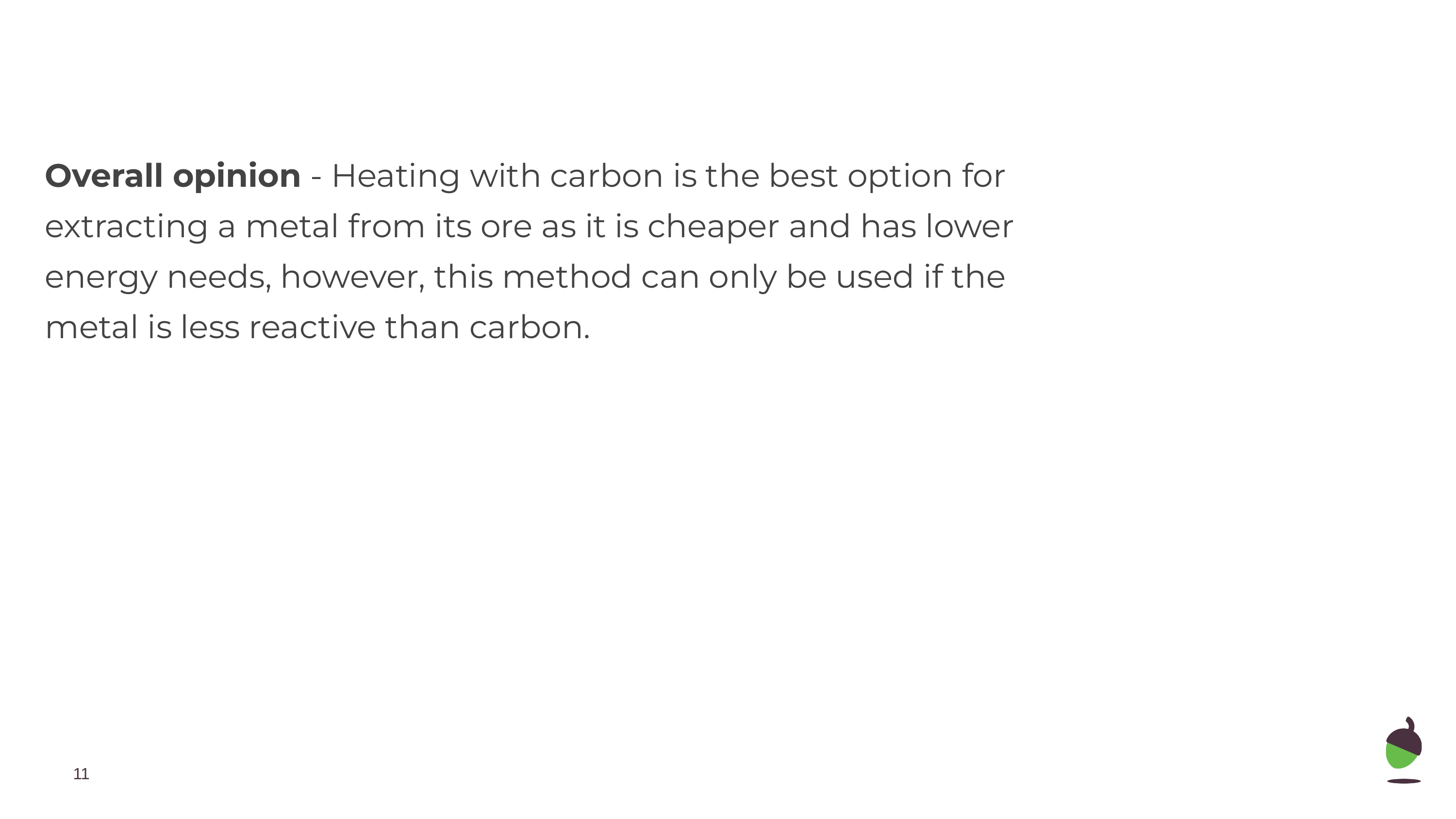

Overall opinion - Heating with carbon is the best option for extracting a metal from its ore as it is cheaper and has lower energy needs, however, this method can only be used if the metal is less reactive than carbon.
11